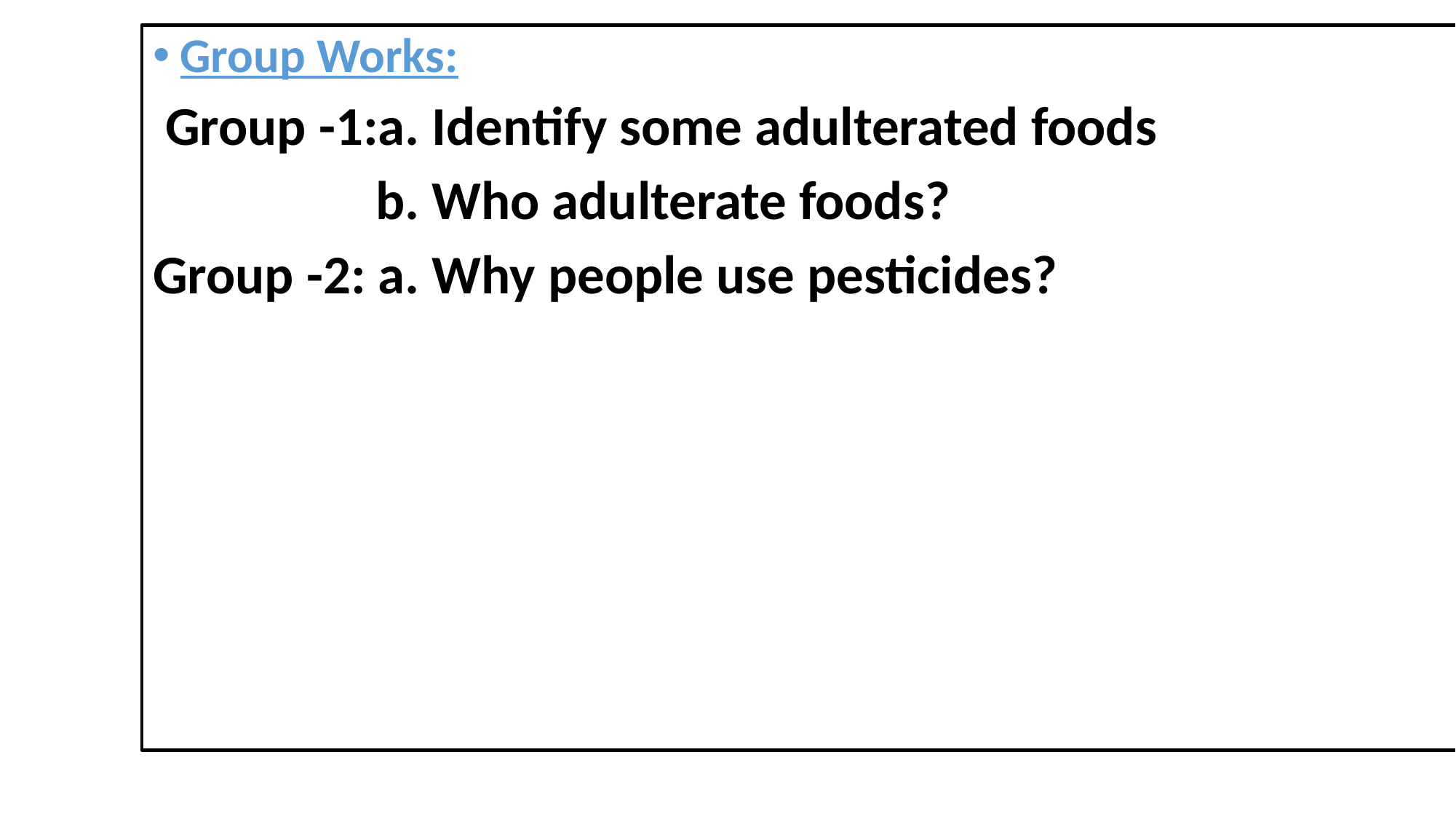

Group Works:
 Group -1:a. Identify some adulterated foods
                  b. Who adulterate foods?
Group -2: a. Why people use pesticides?